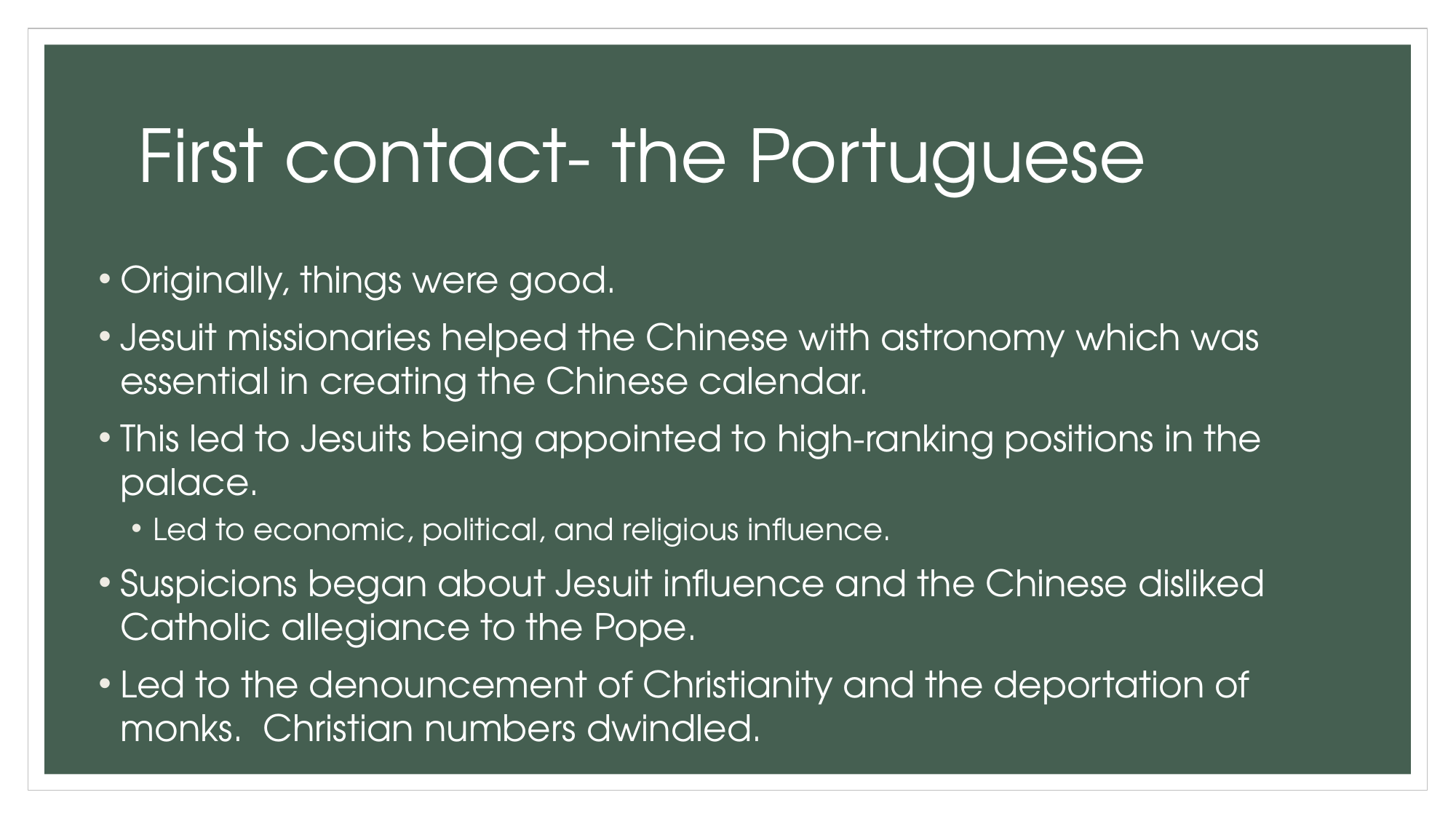

# First contact- the Portuguese
Originally, things were good.
Jesuit missionaries helped the Chinese with astronomy which was essential in creating the Chinese calendar.
This led to Jesuits being appointed to high-ranking positions in the palace.
Led to economic, political, and religious influence.
Suspicions began about Jesuit influence and the Chinese disliked Catholic allegiance to the Pope.
Led to the denouncement of Christianity and the deportation of monks.  Christian numbers dwindled.